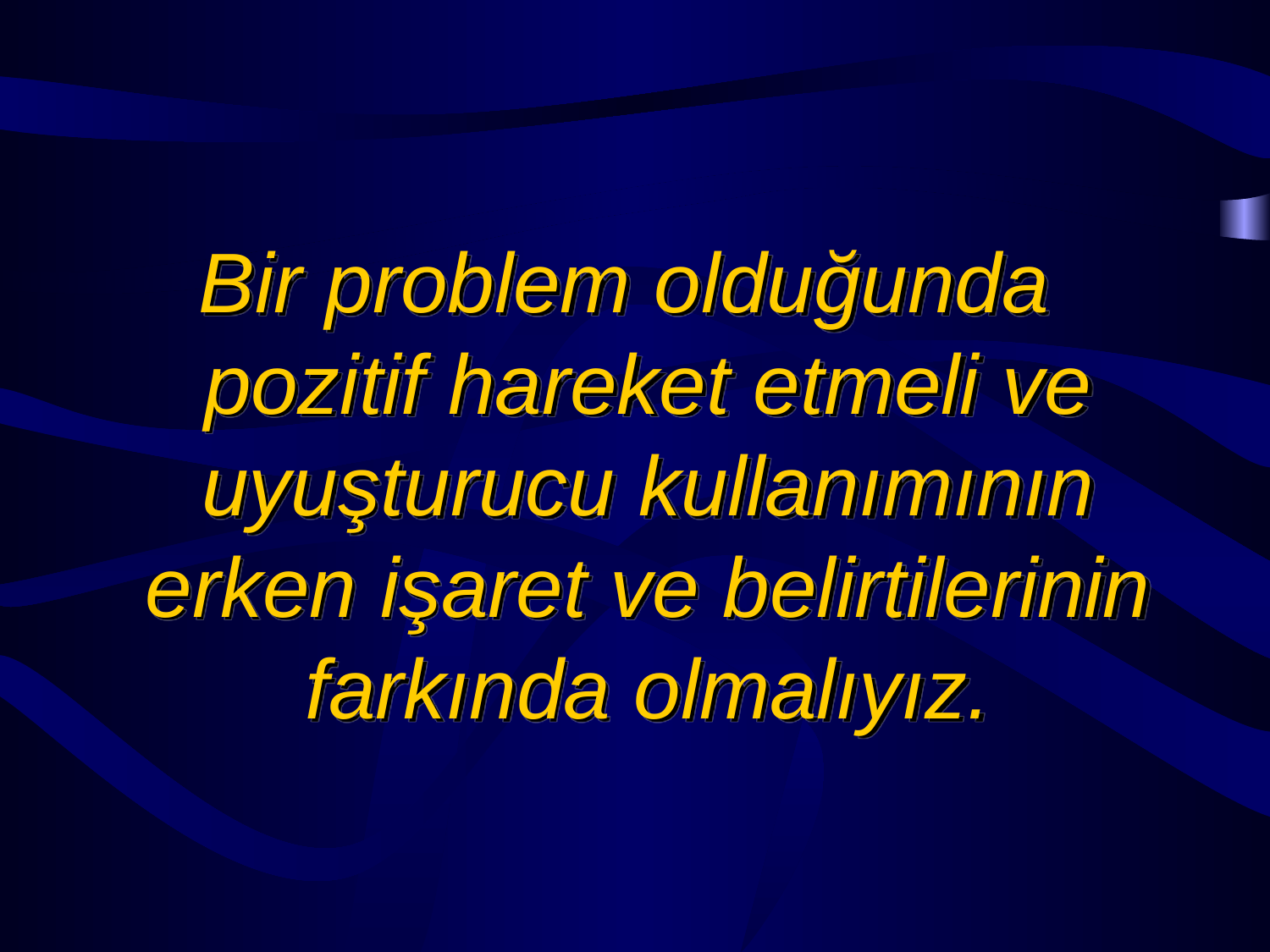

Bir problem olduğunda pozitif hareket etmeli ve uyuşturucu kullanımının erken işaret ve belirtilerinin farkında olmalıyız.